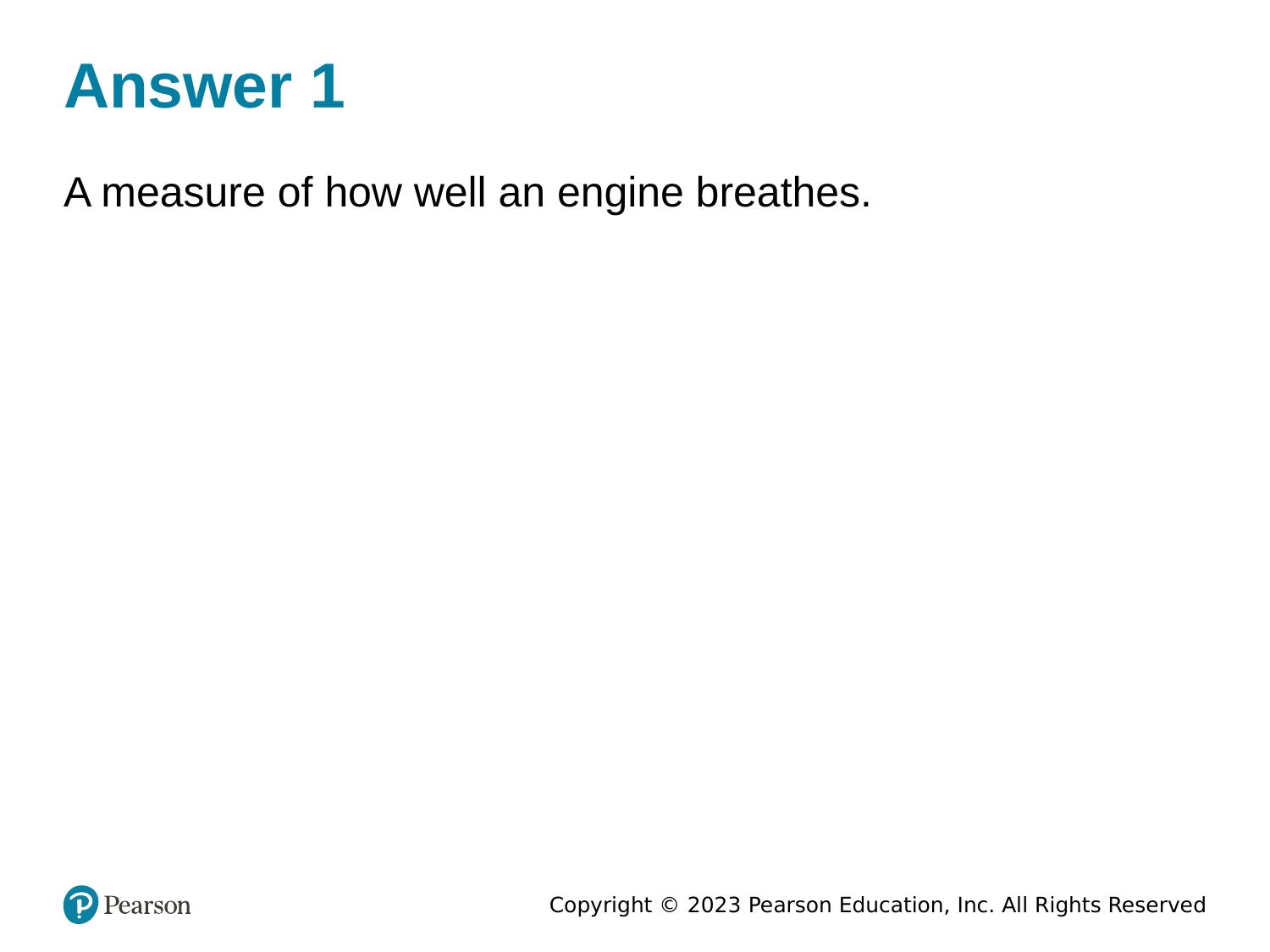

# Answer 1
A measure of how well an engine breathes.